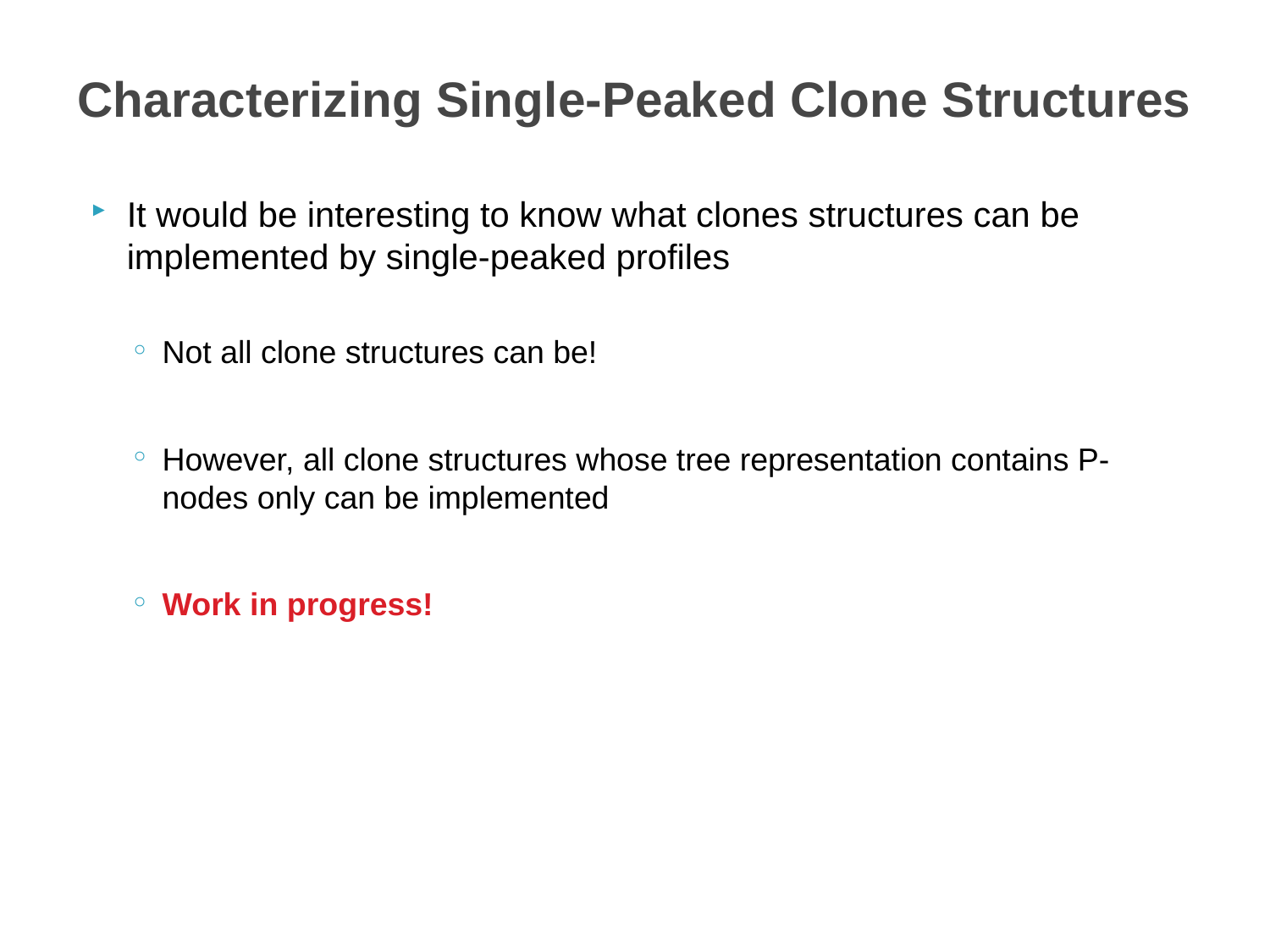

# Characterizing Single-Peaked Clone Structures
It would be interesting to know what clones structures can be implemented by single-peaked profiles

Not all clone structures can be!

However, all clone structures whose tree representation contains P-nodes only can be implemented

Work in progress!